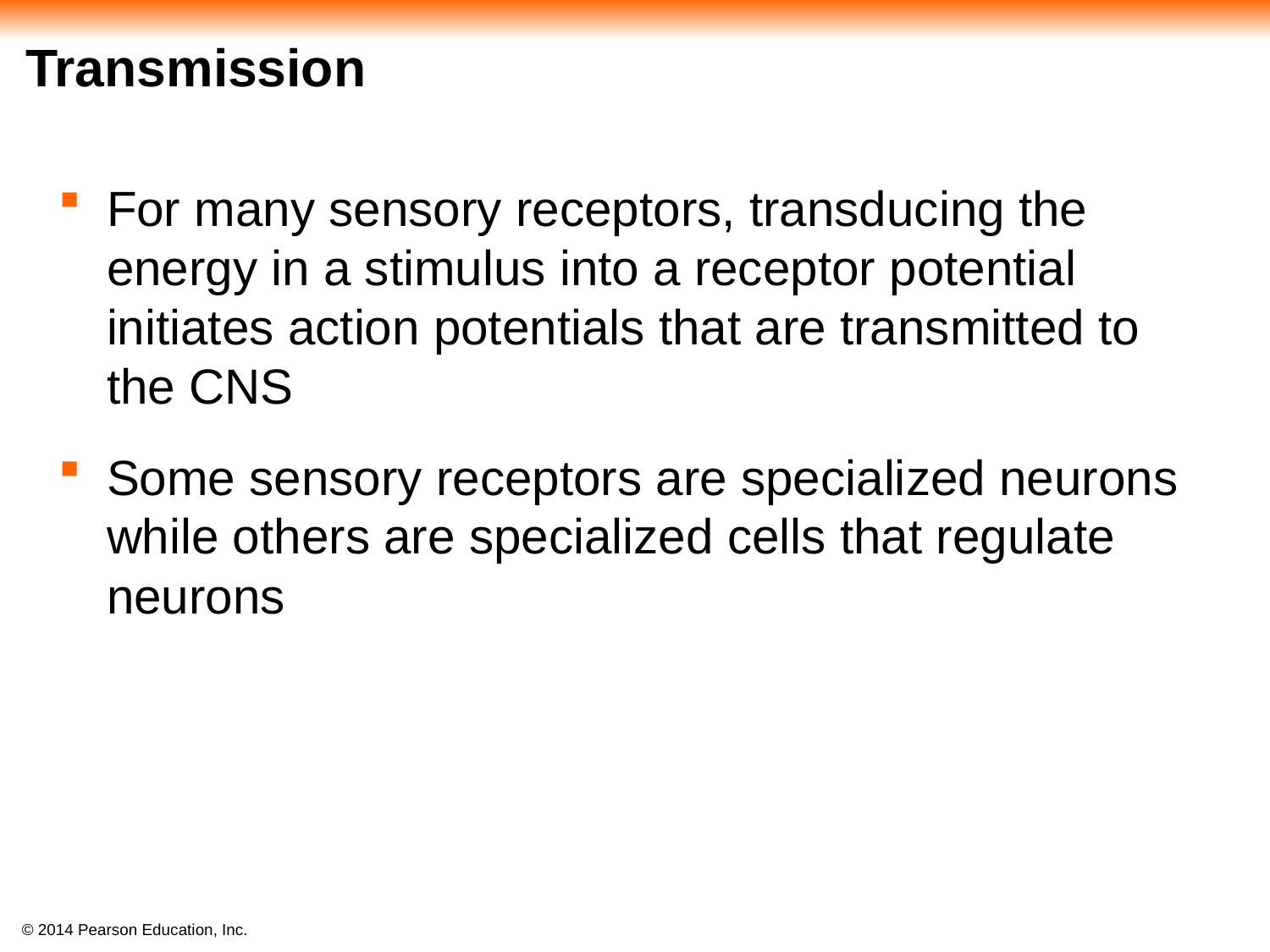

# Transmission
For many sensory receptors, transducing the energy in a stimulus into a receptor potential initiates action potentials that are transmitted to the CNS
Some sensory receptors are specialized neurons while others are specialized cells that regulate neurons